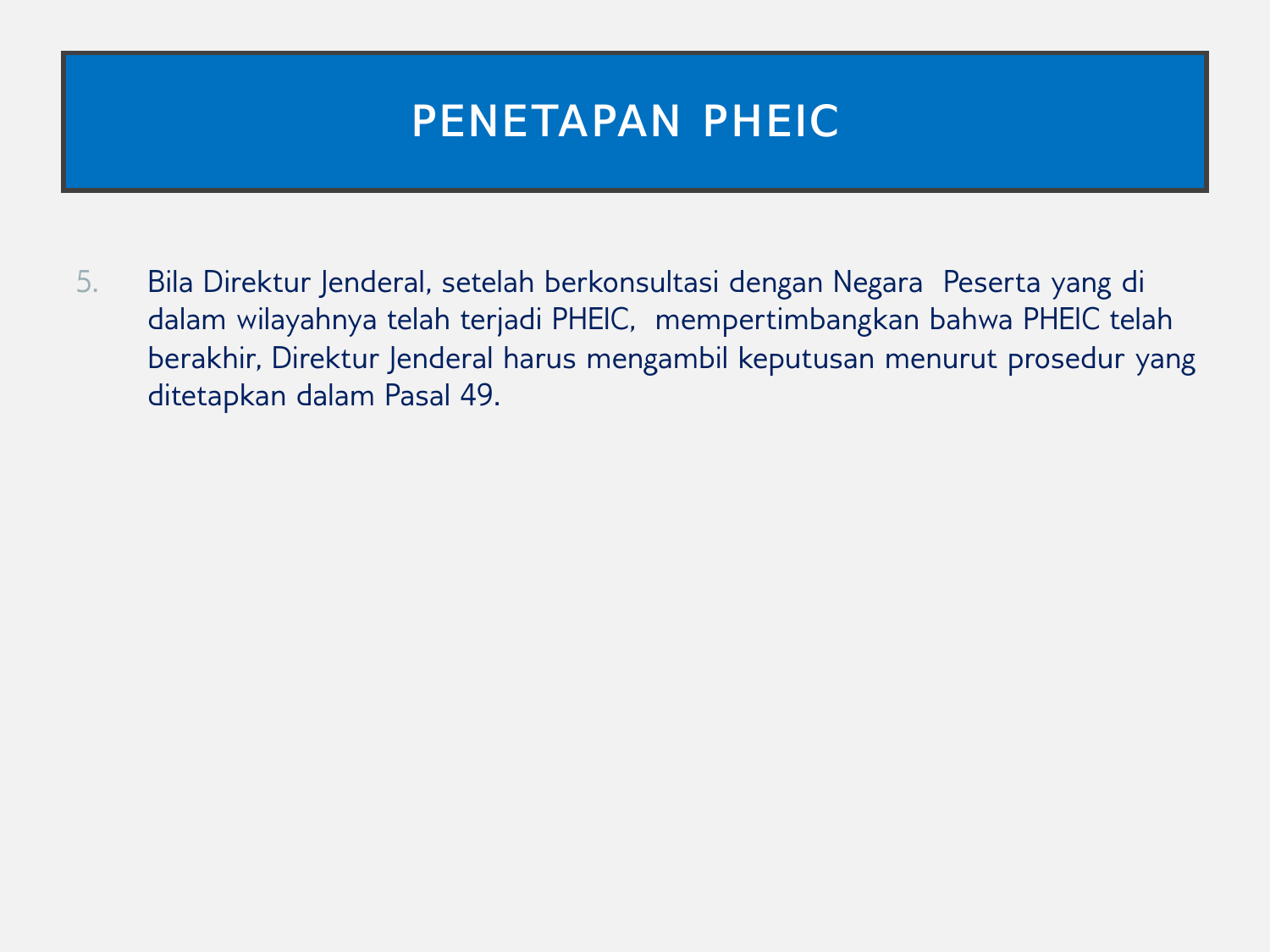

# PENETAPAN PHEIC
Bila Direktur Jenderal, setelah berkonsultasi dengan Negara  Peserta yang di dalam wilayahnya telah terjadi PHEIC,  mempertimbangkan bahwa PHEIC telah berakhir, Direktur Jenderal harus mengambil keputusan menurut prosedur yang ditetapkan dalam Pasal 49.